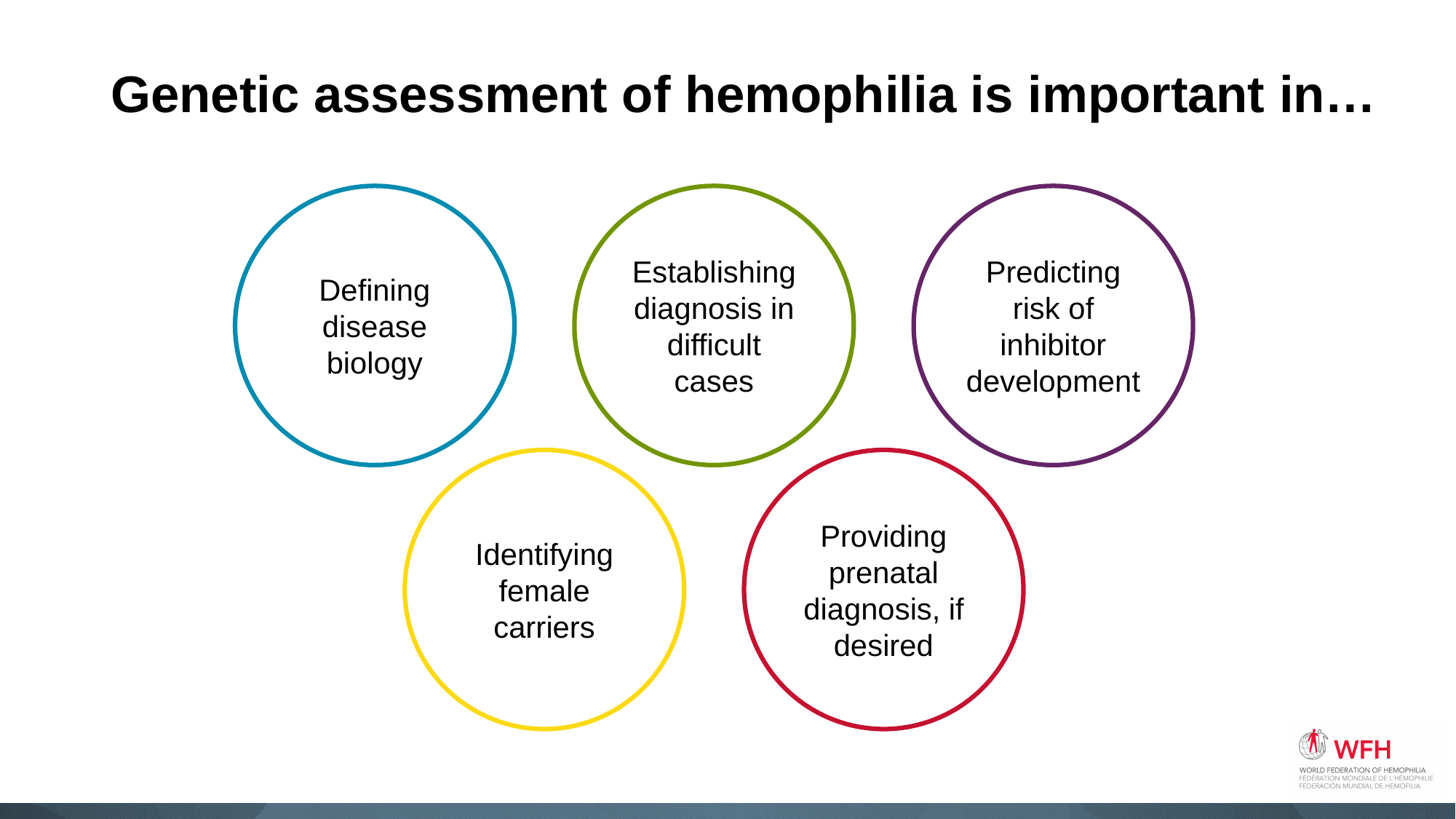

# Genetic assessment of hemophilia is important in…
Defining disease biology
Establishing diagnosis in difficult cases
Predicting risk of inhibitor development
Identifying female carriers
Providing prenatal diagnosis, if desired